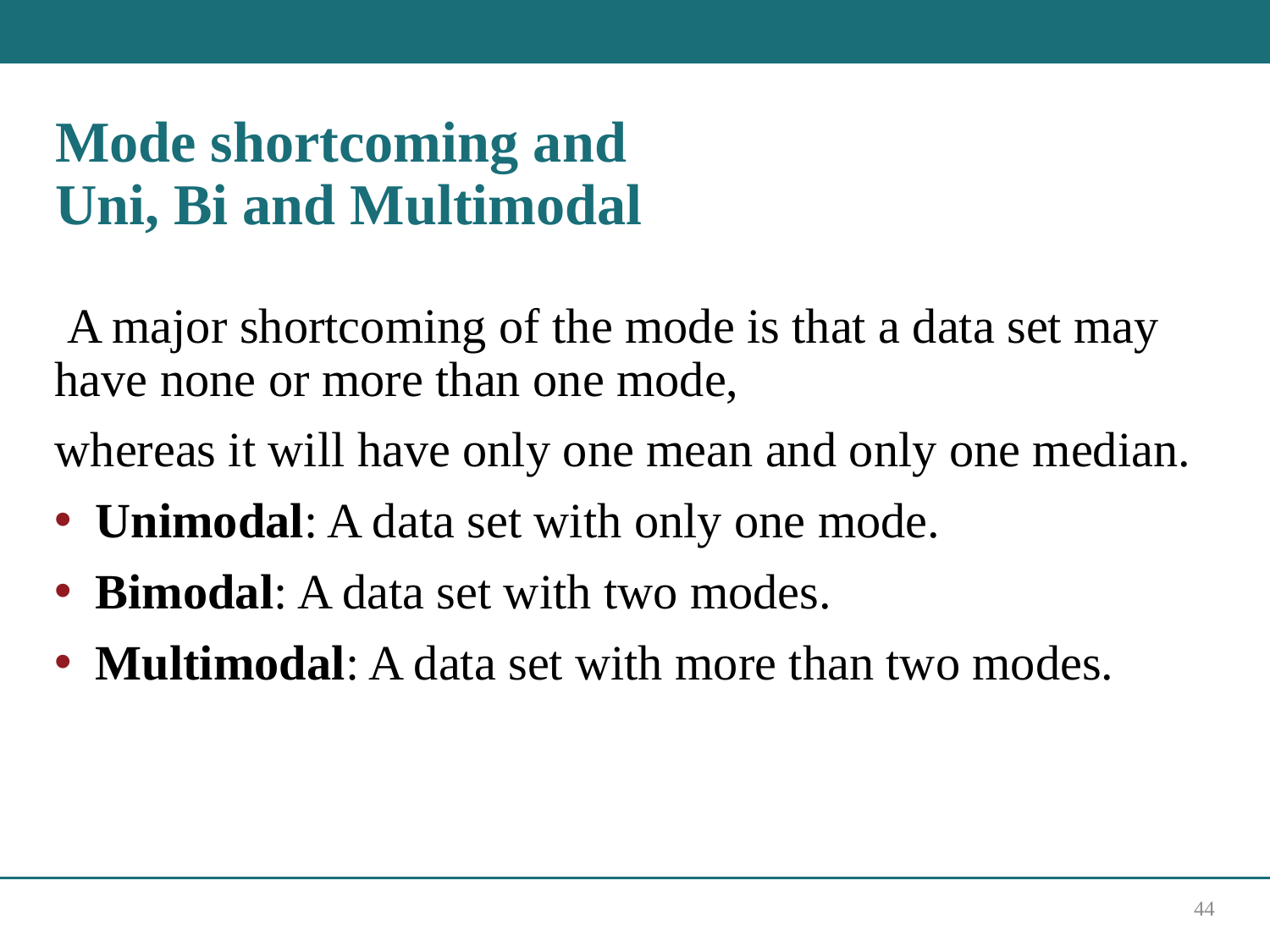

# Mode shortcoming and Uni, Bi and Multimodal
 A major shortcoming of the mode is that a data set may have none or more than one mode,
whereas it will have only one mean and only one median.
Unimodal: A data set with only one mode.
Bimodal: A data set with two modes.
Multimodal: A data set with more than two modes.
44